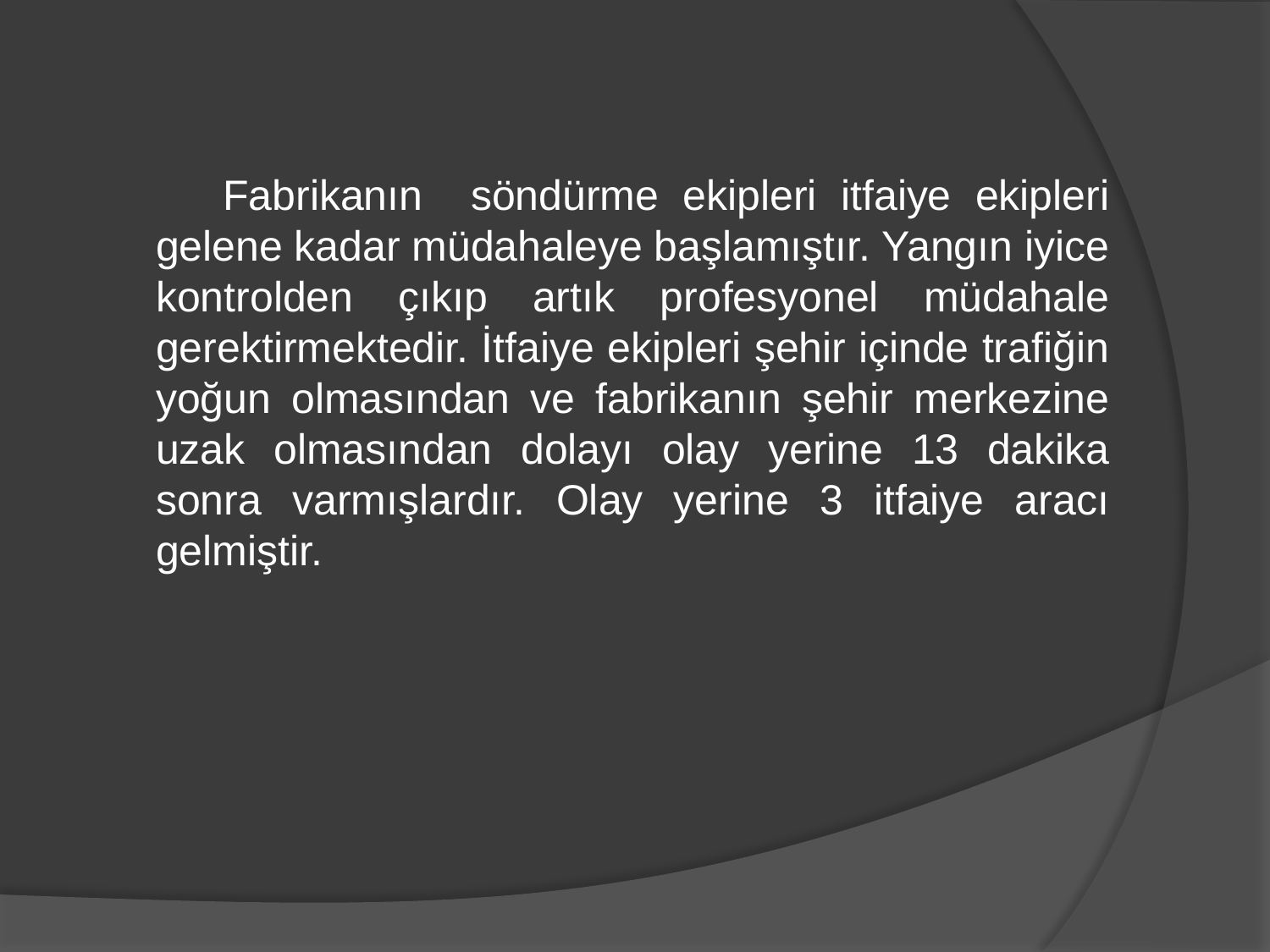

Fabrikanın  söndürme ekipleri itfaiye ekipleri gelene kadar müdahaleye başlamıştır. Yangın iyice kontrolden çıkıp artık profesyonel müdahale gerektirmektedir. İtfaiye ekipleri şehir içinde trafiğin yoğun olmasından ve fabrikanın şehir merkezine uzak olmasından dolayı olay yerine 13 dakika sonra varmışlardır. Olay yerine 3 itfaiye aracı gelmiştir.